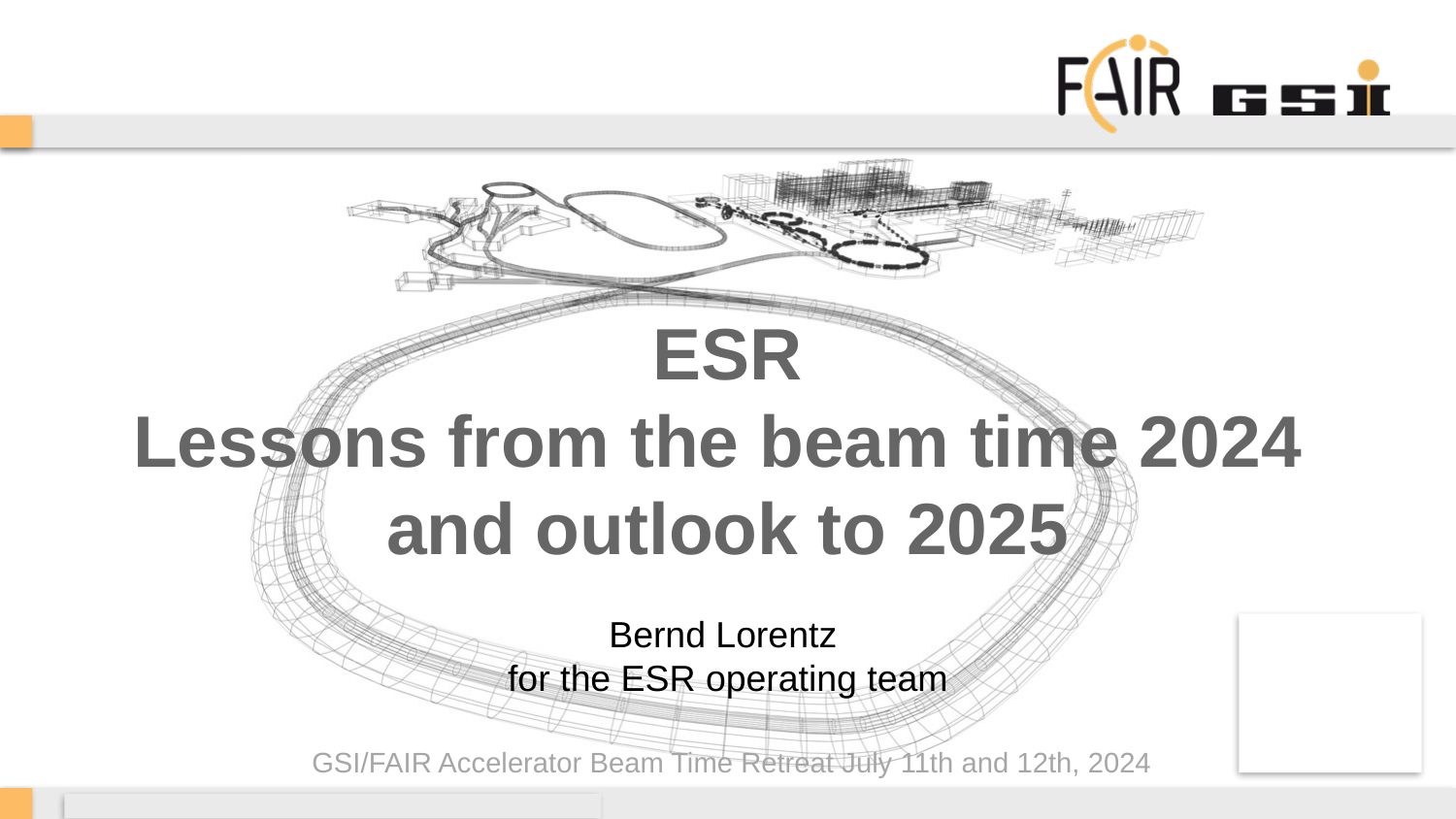

# ESR Lessons from the beam time 2024 and outlook to 2025
Bernd Lorentz
for the ESR operating team
 GSI/FAIR Accelerator Beam Time Retreat July 11th and 12th, 2024